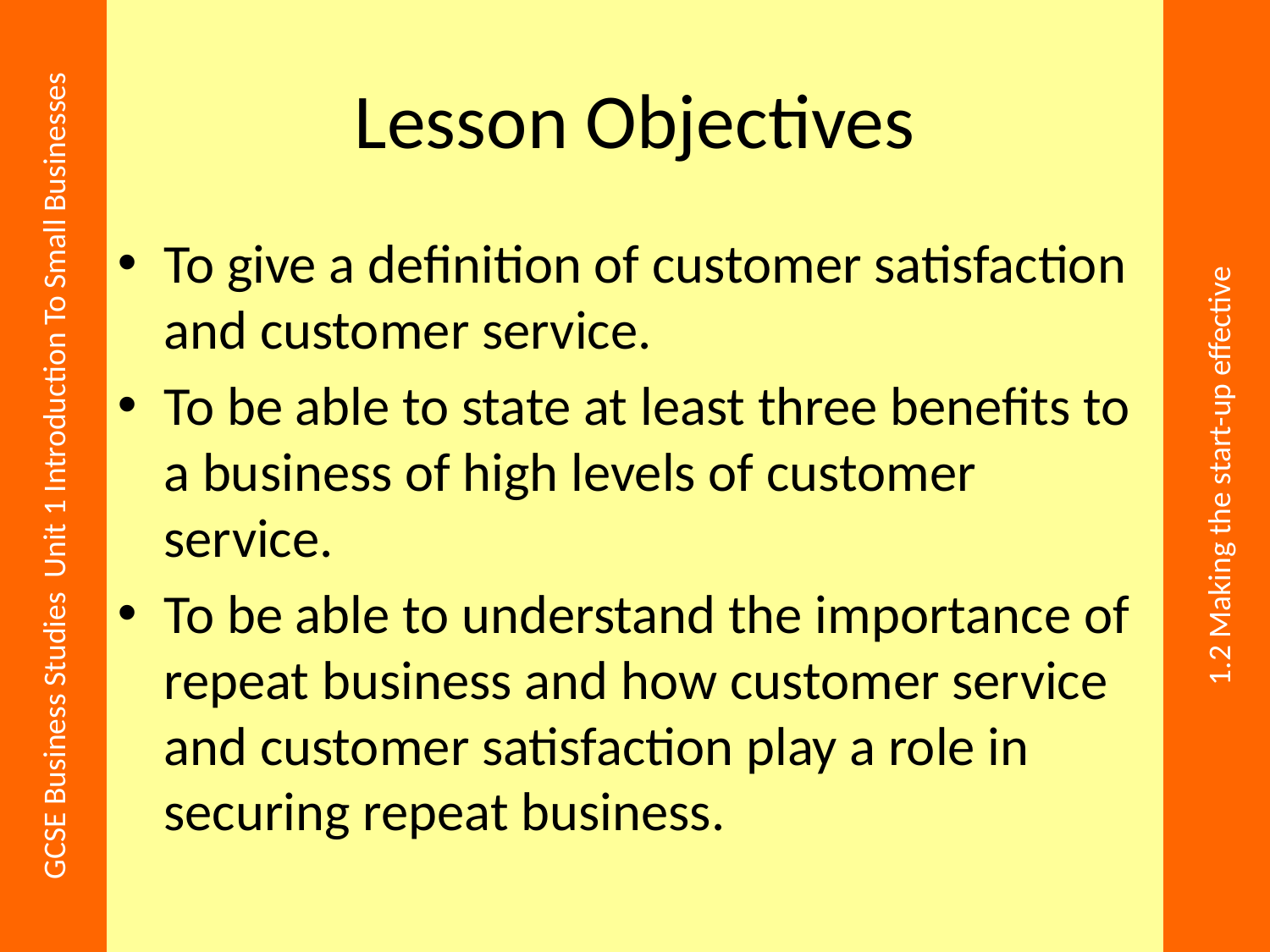

# Lesson Objectives
To give a definition of customer satisfaction and customer service.
To be able to state at least three benefits to a business of high levels of customer service.
To be able to understand the importance of repeat business and how customer service and customer satisfaction play a role in securing repeat business.